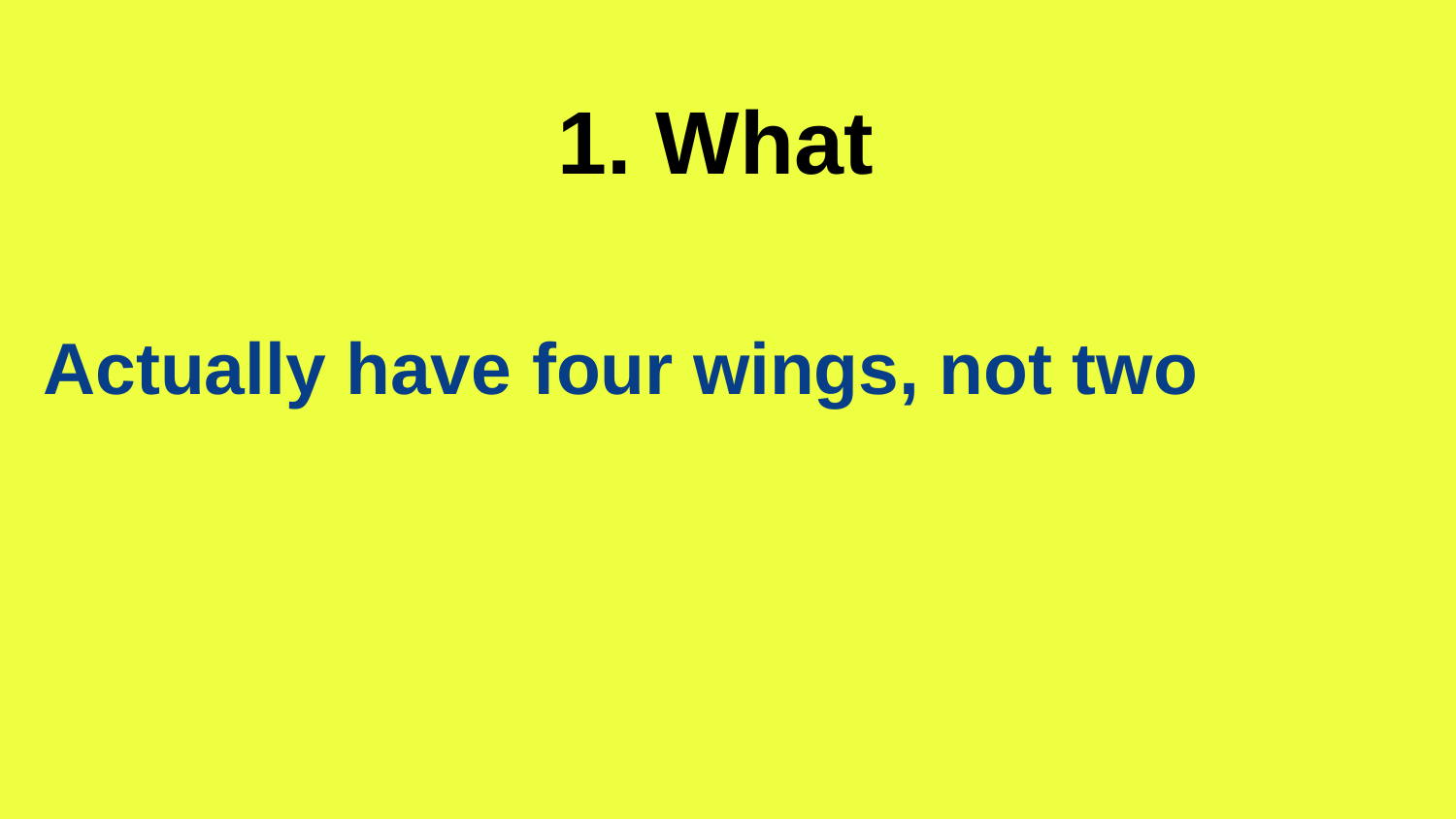

# 1. What

Actually have four wings, not two